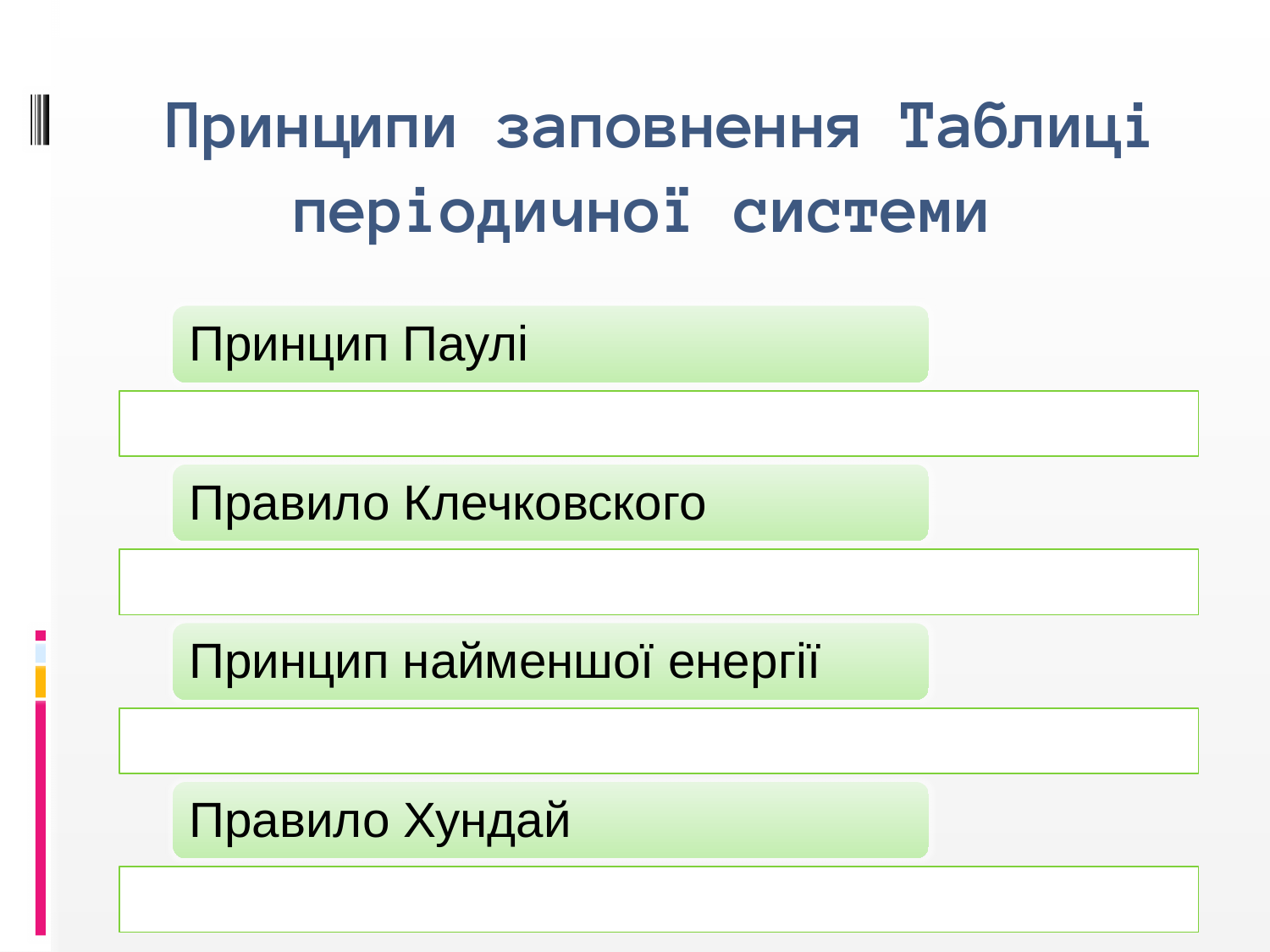

# Принципи заповнення Таблиці періодичної системи
Принцип Паулі
Принцип найменшої енергії
Правило Клечковского
Правило Хундай